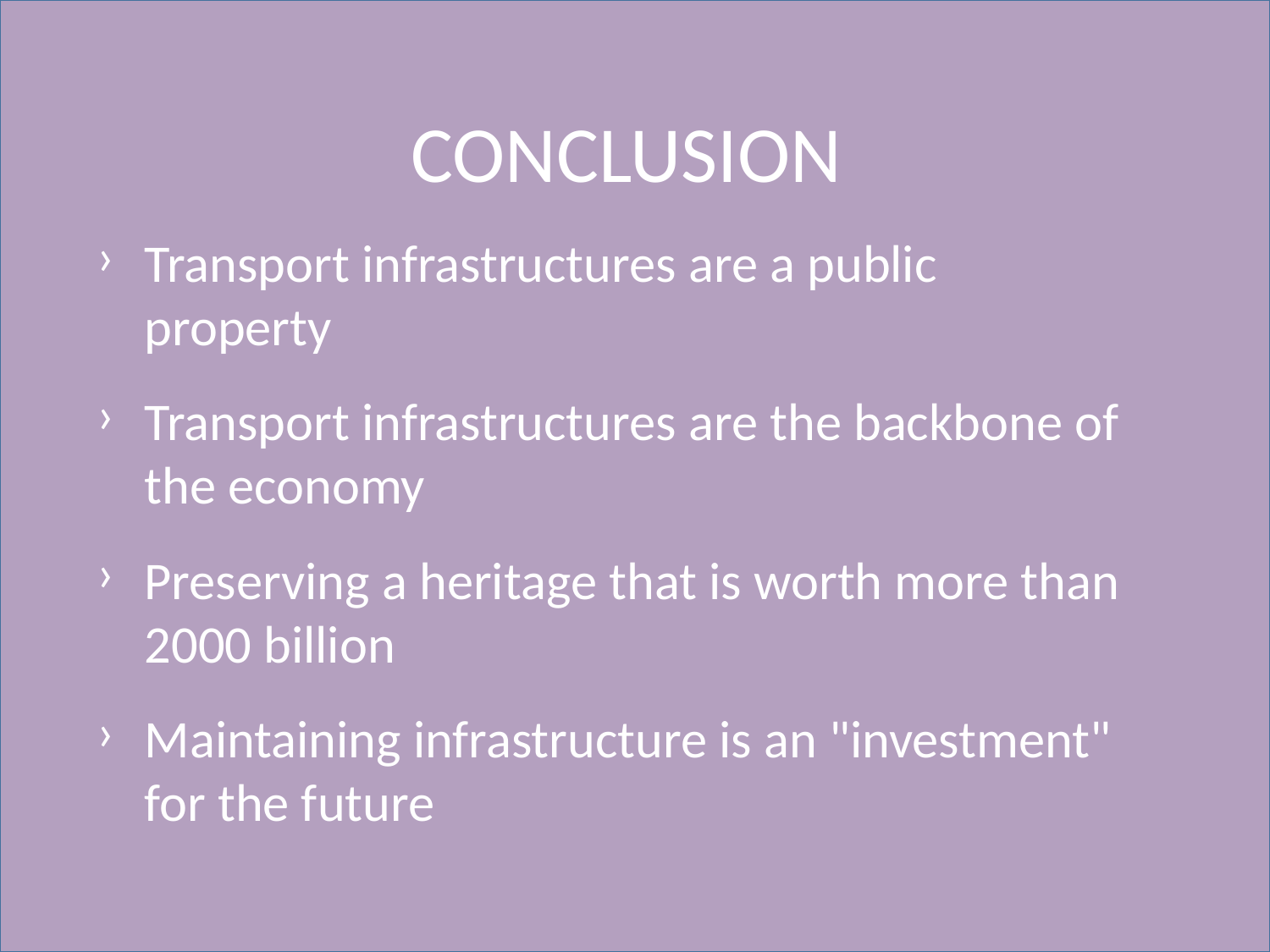

CONCLUSION
#
Transport infrastructures are a public property

Transport infrastructures are the backbone of the economy

Preserving a heritage that is worth more than 2000 billion

Maintaining infrastructure is an "investment" for the future

PPRS Paris 2015 - Your presentation name
19